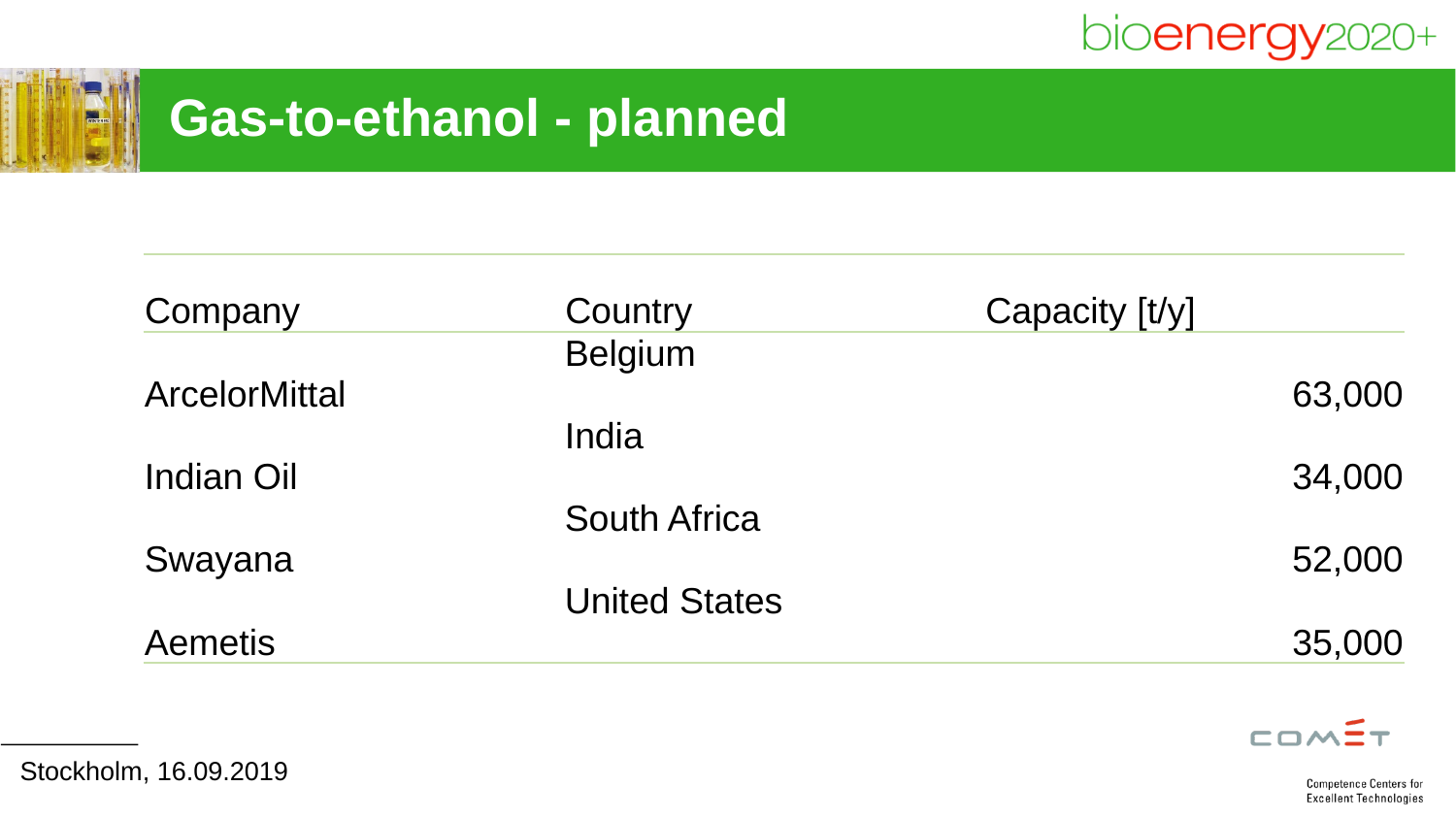

# Gas-to-ethanol - planned
| Company | Country | Capacity [t/y] |
| --- | --- | --- |
| ArcelorMittal | Belgium | 63,000 |
| Indian Oil | India | 34,000 |
| Swayana | South Africa | 52,000 |
| Aemetis | United States | 35,000 |
Stockholm, 16.09.2019